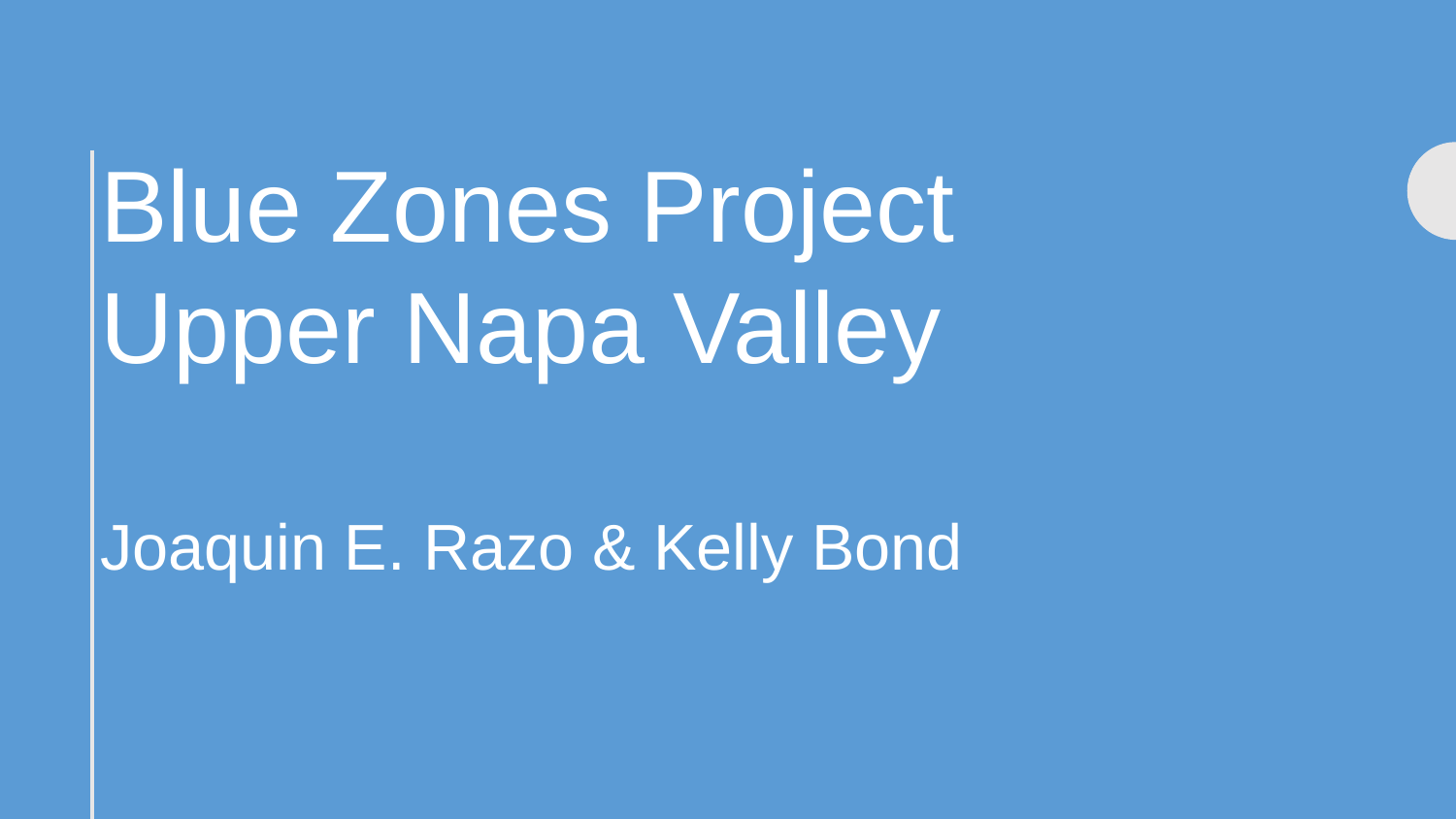

Blue Zones Project
Upper Napa Valley

Joaquin E. Razo & Kelly Bond